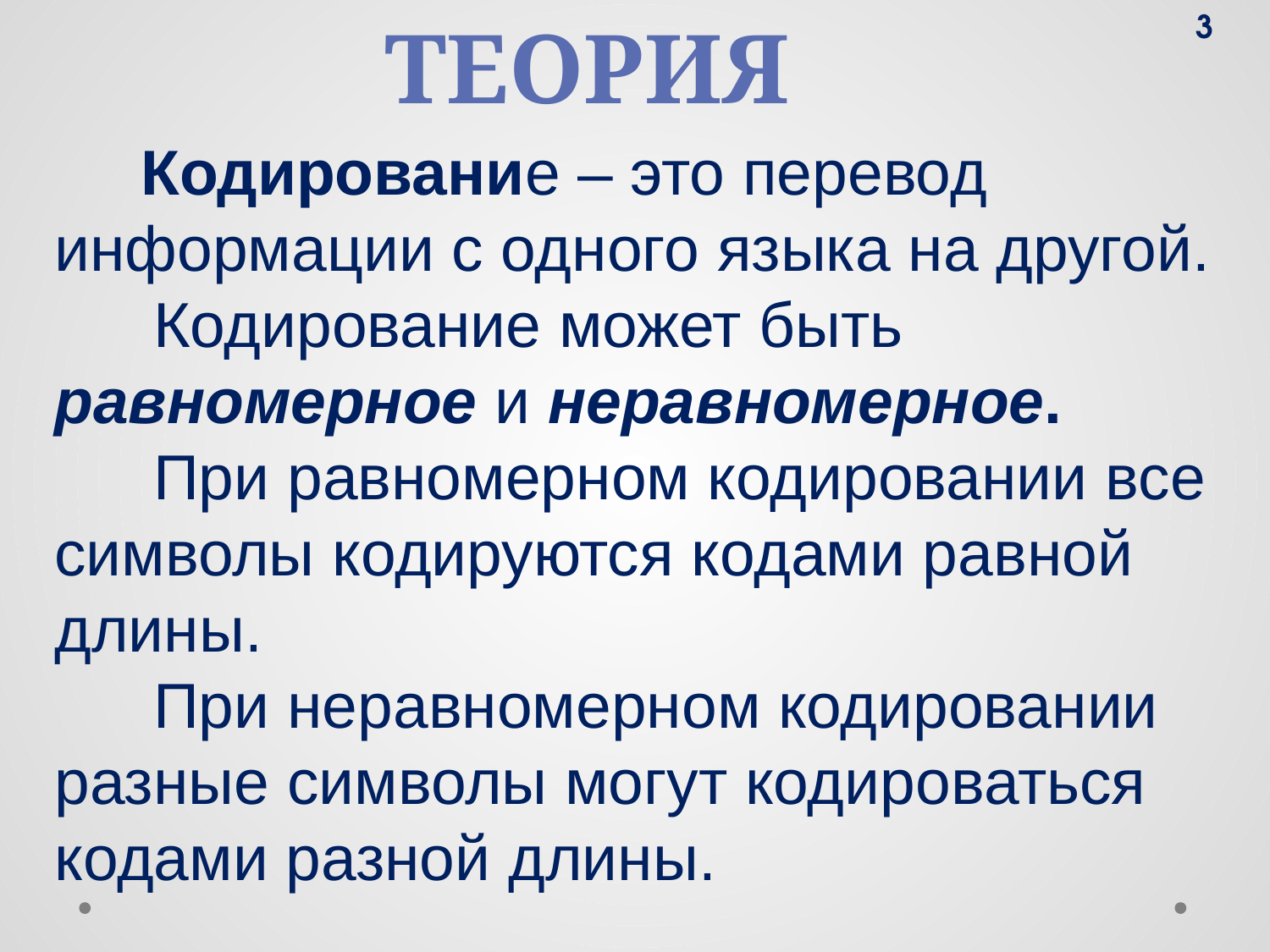

3
# теория

Кодирование – это перевод информации с одного языка на другой.
Кодирование может быть равномерное и неравномерное.
При равномерном кодировании все символы кодируются кодами равной длины.
При неравномерном кодировании разные символы могут кодироваться кодами разной длины.